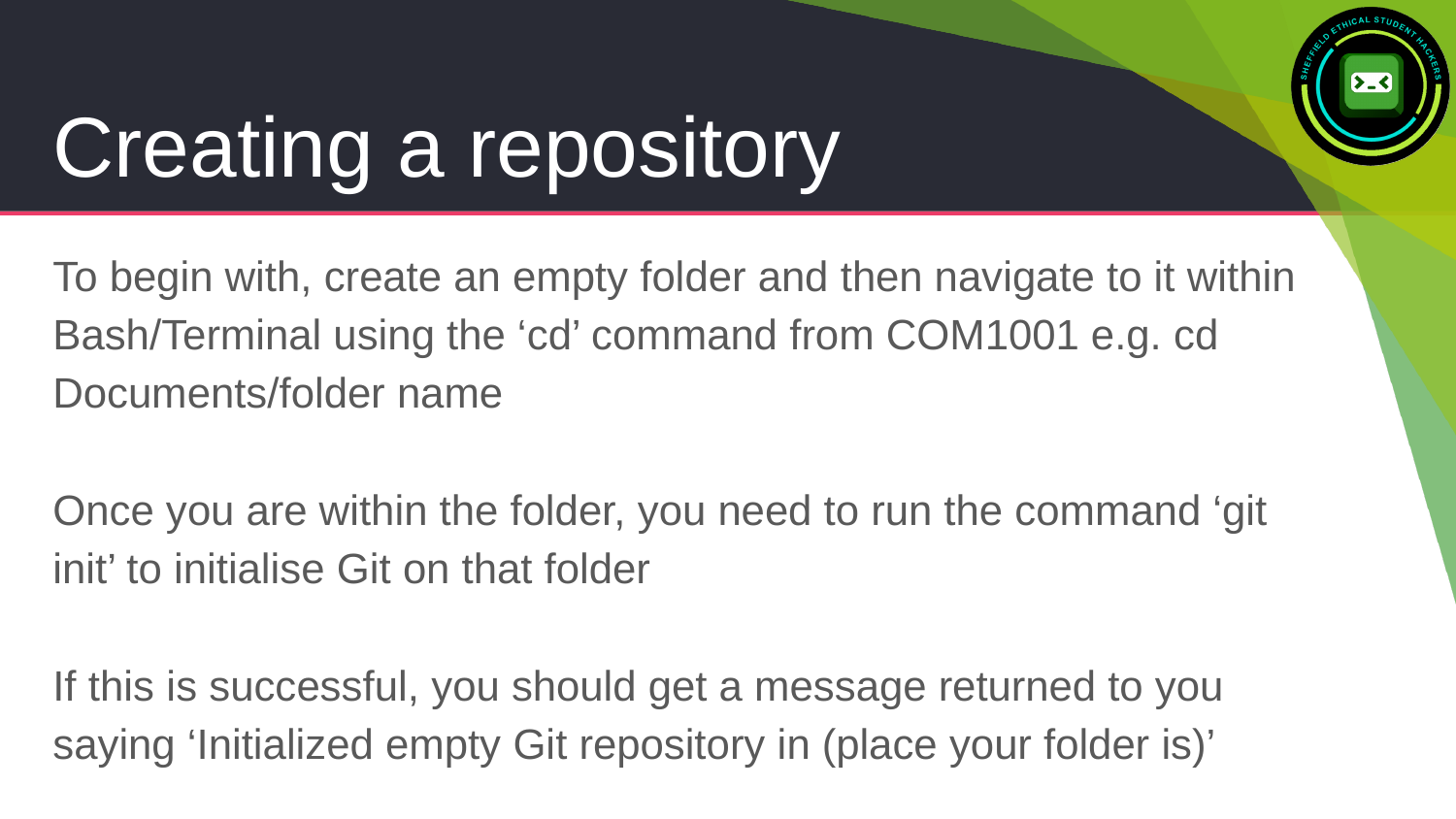

# Creating a repository
To begin with, create an empty folder and then navigate to it within Bash/Terminal using the ‘cd’ command from COM1001 e.g. cd Documents/folder name

Once you are within the folder, you need to run the command ‘git init’ to initialise Git on that folder

If this is successful, you should get a message returned to you saying ‘Initialized empty Git repository in (place your folder is)’